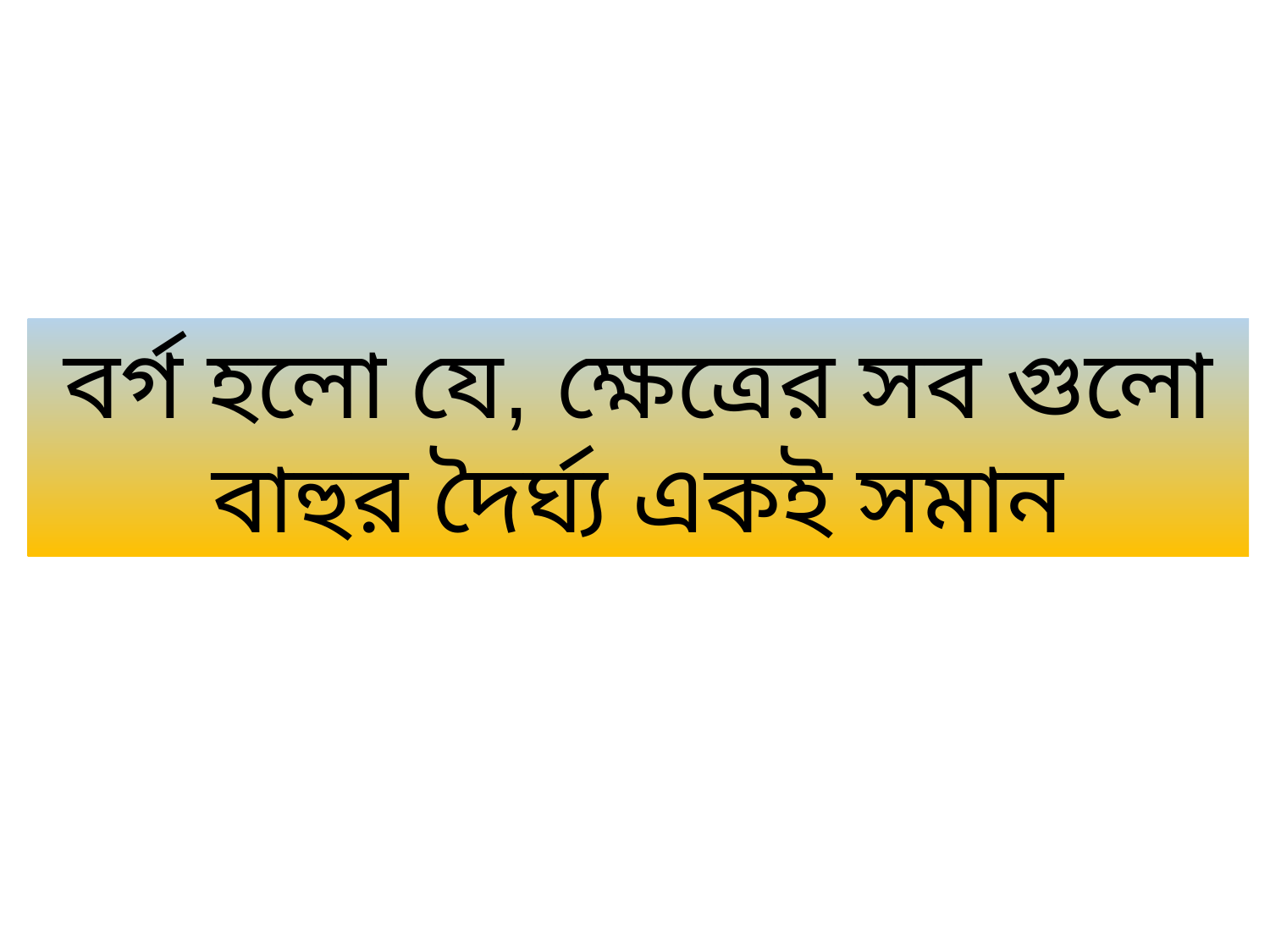

বর্গ হলো যে, ক্ষেত্রের সব গুলো বাহুর দৈর্ঘ্য একই সমান